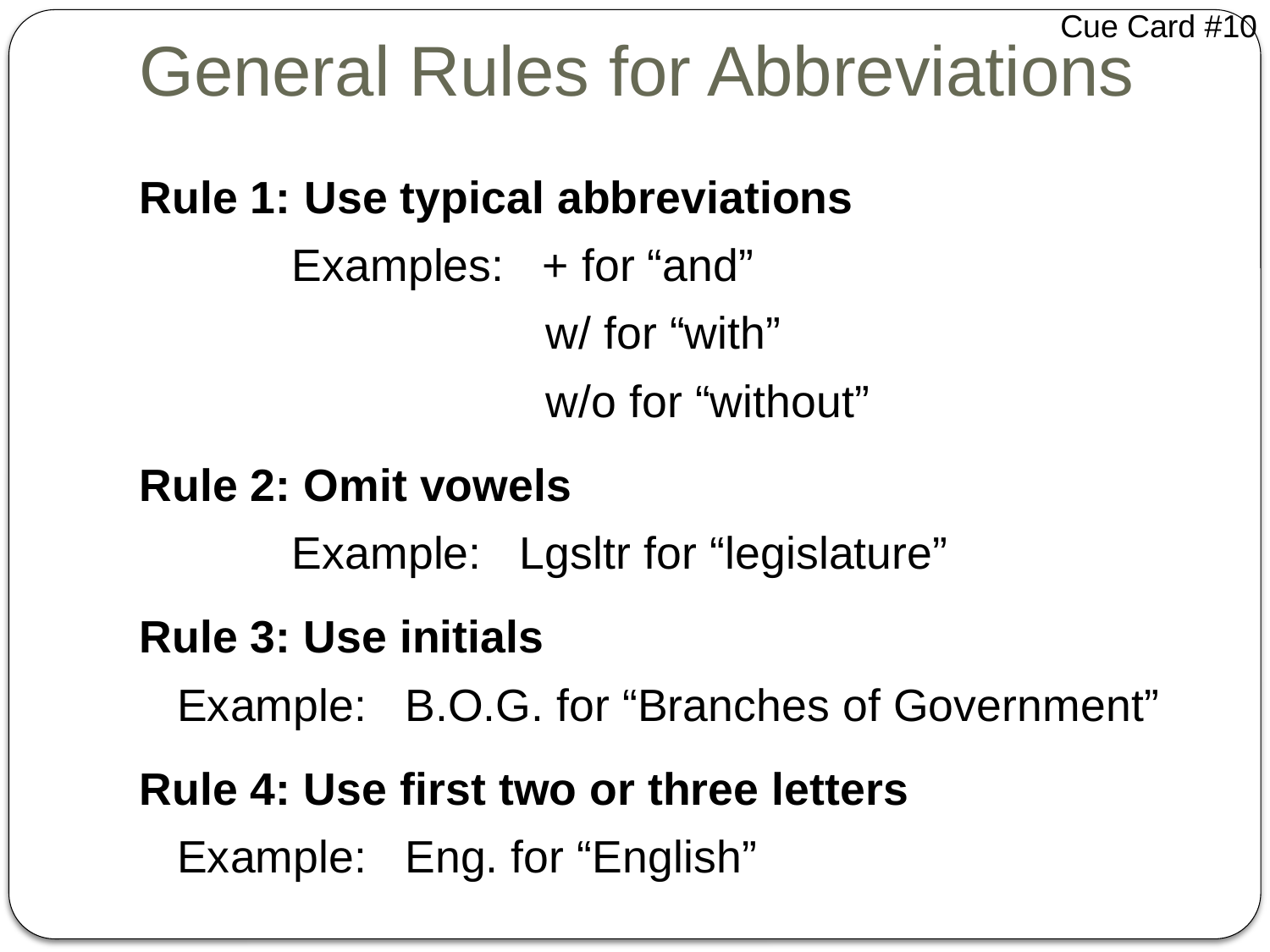

Cue Card #10
# General Rules for Abbreviations
Rule 1: Use typical abbreviations
            Examples:   + for “and”
                                w/ for “with”
                                w/o for “without”
Rule 2: Omit vowels
            Example:   Lgsltr for “legislature”
Rule 3: Use initials
		Example:   B.O.G. for “Branches of Government”
Rule 4: Use first two or three letters
			Example:   Eng. for “English”